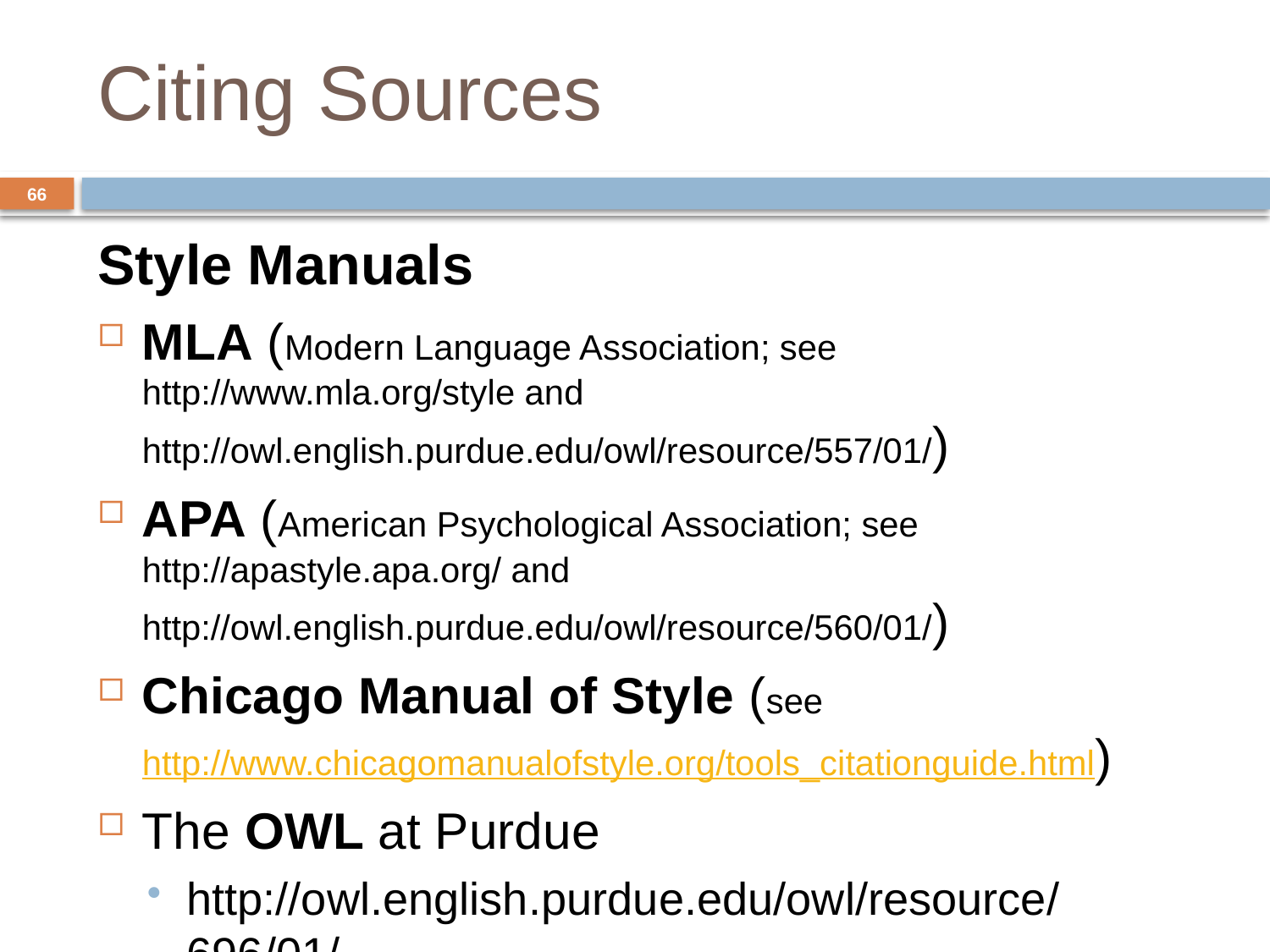

# Citing Sources
66
Style Manuals
MLA (Modern Language Association; see http://www.mla.org/style and http://owl.english.purdue.edu/owl/resource/557/01/)
APA (American Psychological Association; see http://apastyle.apa.org/ and http://owl.english.purdue.edu/owl/resource/560/01/)
Chicago Manual of Style (see http://www.chicagomanualofstyle.org/tools_citationguide.html)
The OWL at Purdue
http://owl.english.purdue.edu/owl/resource/696/01/